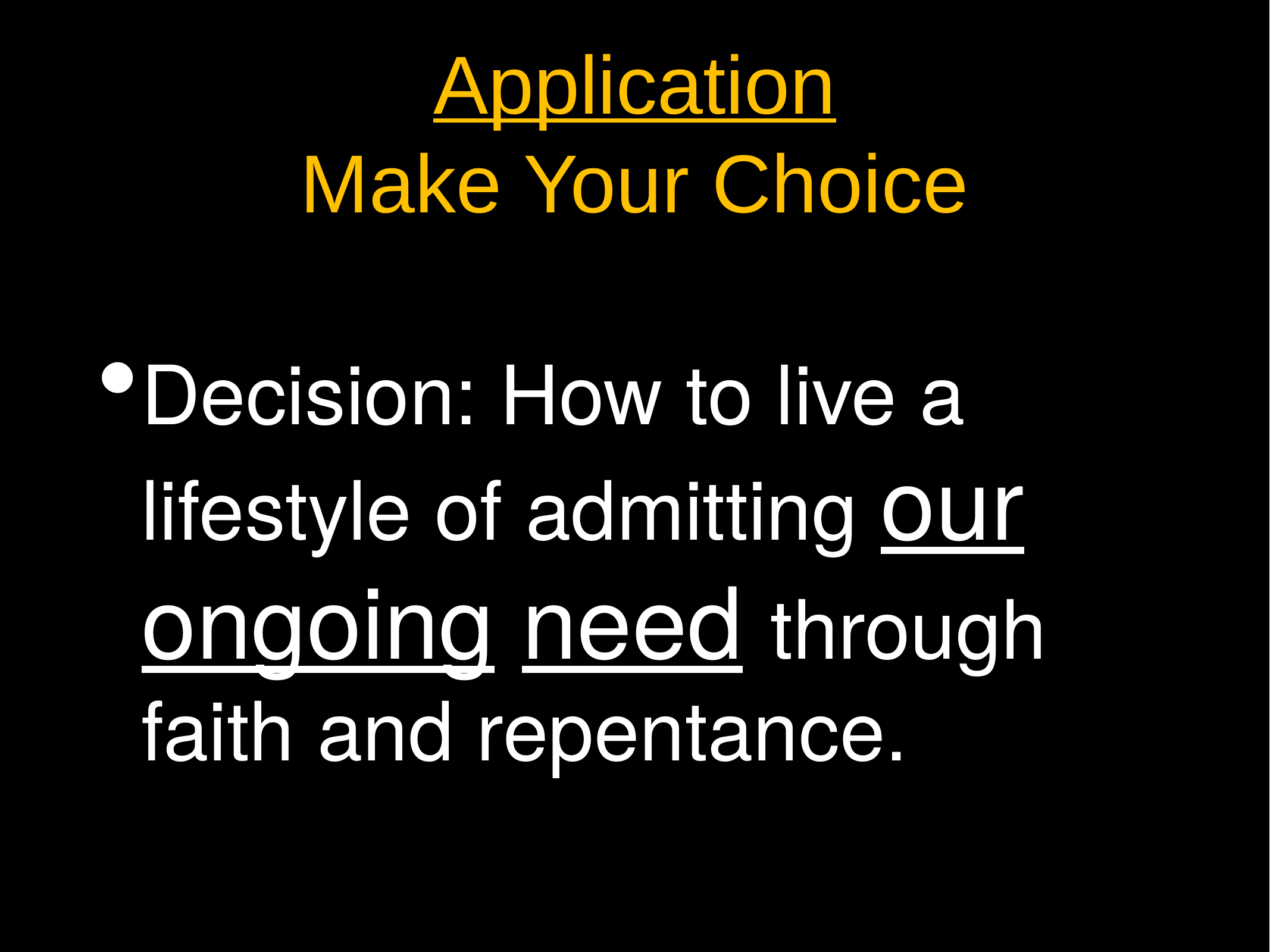

# Application
Make Your Choice
Decision: How to live a lifestyle of admitting our ongoing need through faith and repentance.